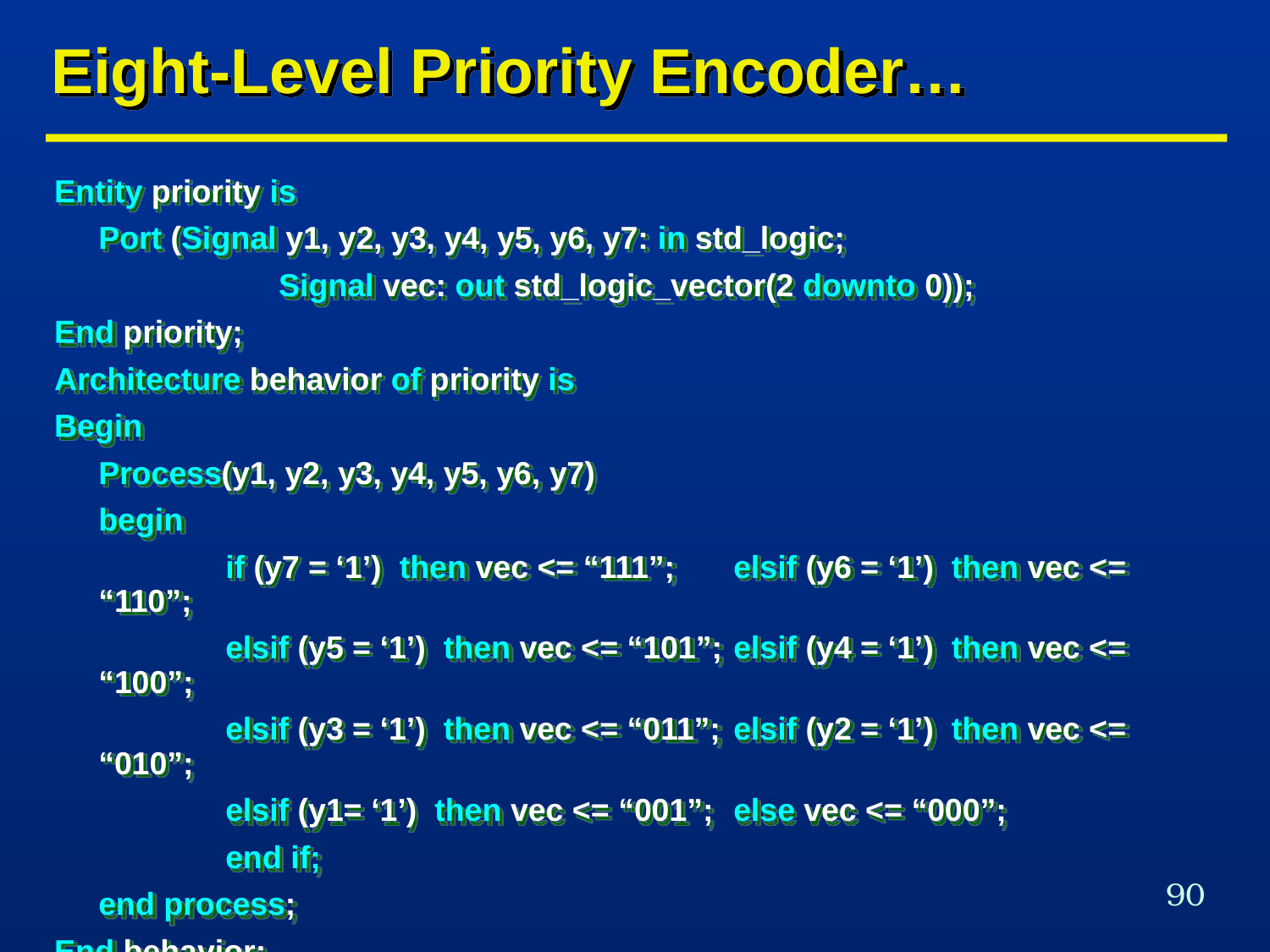

# Eight-Level Priority Encoder…
Entity priority is
	Port (Signal y1, y2, y3, y4, y5, y6, y7: in std_logic;
		      Signal vec: out std_logic_vector(2 downto 0));
End priority;
Architecture behavior of priority is
Begin
	Process(y1, y2, y3, y4, y5, y6, y7)
	begin
		if (y7 = ‘1’)  then vec <= “111”;  	elsif (y6 = ‘1’)  then vec <= “110”;
		elsif (y5 = ‘1’)  then vec <= “101”;	elsif (y4 = ‘1’)  then vec <= “100”;
		elsif (y3 = ‘1’)  then vec <= “011”;	elsif (y2 = ‘1’)  then vec <= “010”;
		elsif (y1= ‘1’)  then vec <= “001”;	else vec <= “000”;
		end if;
	end process;
End behavior;